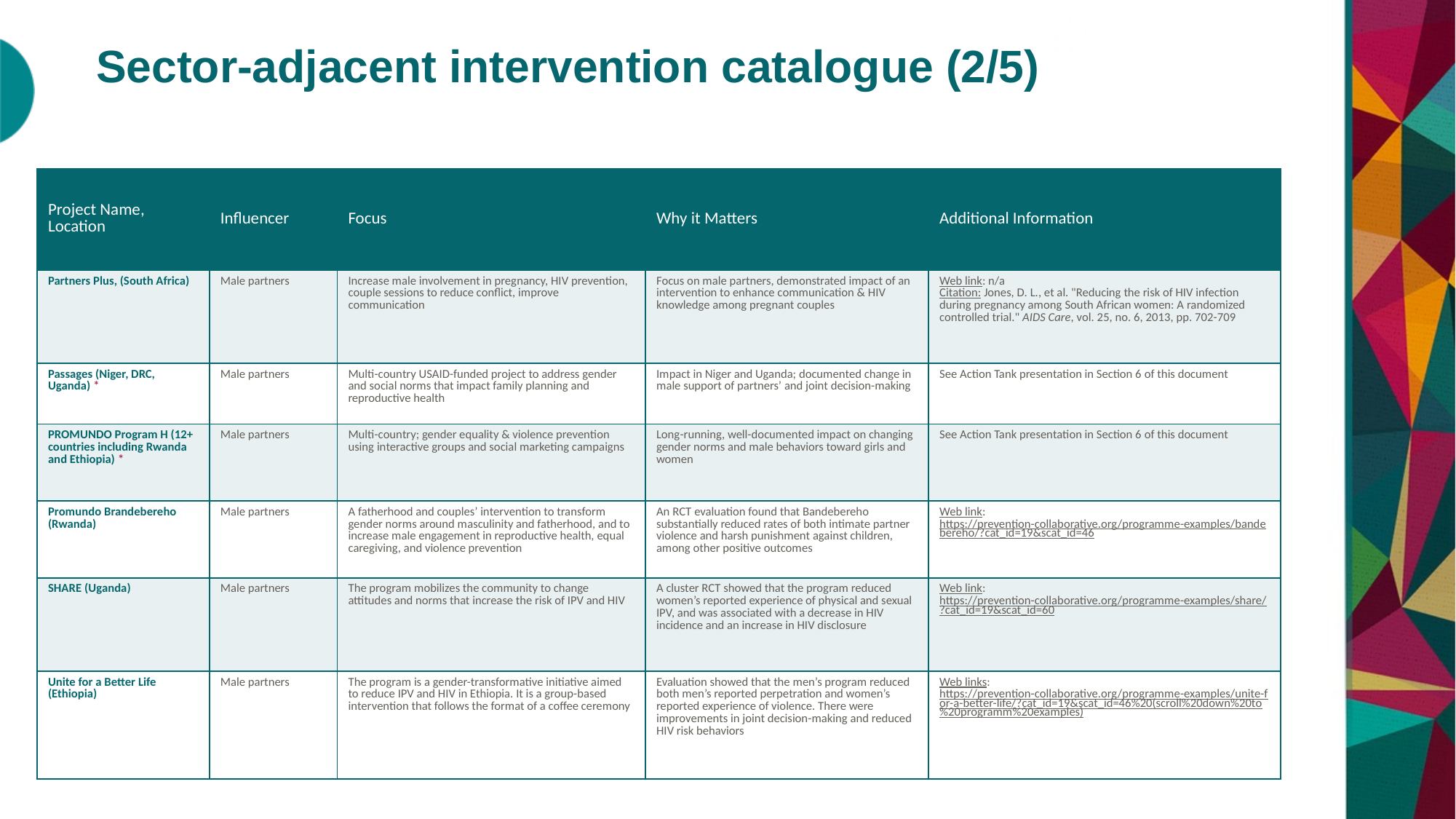

# Sector-adjacent intervention catalogue (2/5)
| Project Name, Location | Influencer | Focus | Why it Matters | Additional Information |
| --- | --- | --- | --- | --- |
| Partners Plus, (South Africa) | Male partners | Increase male involvement in pregnancy, HIV prevention, couple sessions to reduce conflict, improve communication | Focus on male partners, demonstrated impact of an intervention to enhance communication & HIV knowledge among pregnant couples | Web link: n/a Citation: Jones, D. L., et al. "Reducing the risk of HIV infection during pregnancy among South African women: A randomized controlled trial." AIDS Care, vol. 25, no. 6, 2013, pp. 702-709 |
| Passages (Niger, DRC, Uganda) \* | Male partners | Multi-country USAID-funded project to address gender and social norms that impact family planning and reproductive health | Impact in Niger and Uganda; documented change in male support of partners’ and joint decision-making | See Action Tank presentation in Section 6 of this document |
| PROMUNDO Program H (12+ countries including Rwanda and Ethiopia) \* | Male partners | Multi-country; gender equality & violence prevention using interactive groups and social marketing campaigns | Long-running, well-documented impact on changing gender norms and male behaviors toward girls and women | See Action Tank presentation in Section 6 of this document |
| Promundo Brandebereho (Rwanda) | Male partners | A fatherhood and couples’ intervention to transform gender norms around masculinity and fatherhood, and to increase male engagement in reproductive health, equal caregiving, and violence prevention | An RCT evaluation found that Bandebereho substantially reduced rates of both intimate partner violence and harsh punishment against children, among other positive outcomes | Web link: https://prevention-collaborative.org/programme-examples/bandebereho/?cat\_id=19&scat\_id=46 |
| SHARE (Uganda) | Male partners | The program mobilizes the community to change attitudes and norms that increase the risk of IPV and HIV | A cluster RCT showed that the program reduced women’s reported experience of physical and sexual IPV, and was associated with a decrease in HIV incidence and an increase in HIV disclosure | Web link: https://prevention-collaborative.org/programme-examples/share/?cat\_id=19&scat\_id=60 |
| Unite for a Better Life (Ethiopia) | Male partners | The program is a gender-transformative initiative aimed to reduce IPV and HIV in Ethiopia. It is a group-based intervention that follows the format of a coffee ceremony | Evaluation showed that the men’s program reduced both men’s reported perpetration and women’s reported experience of violence. There were improvements in joint decision-making and reduced HIV risk behaviors | Web links: https://prevention-collaborative.org/programme-examples/unite-for-a-better-life/?cat\_id=19&scat\_id=46%20(scroll%20down%20to%20programm%20examples) |